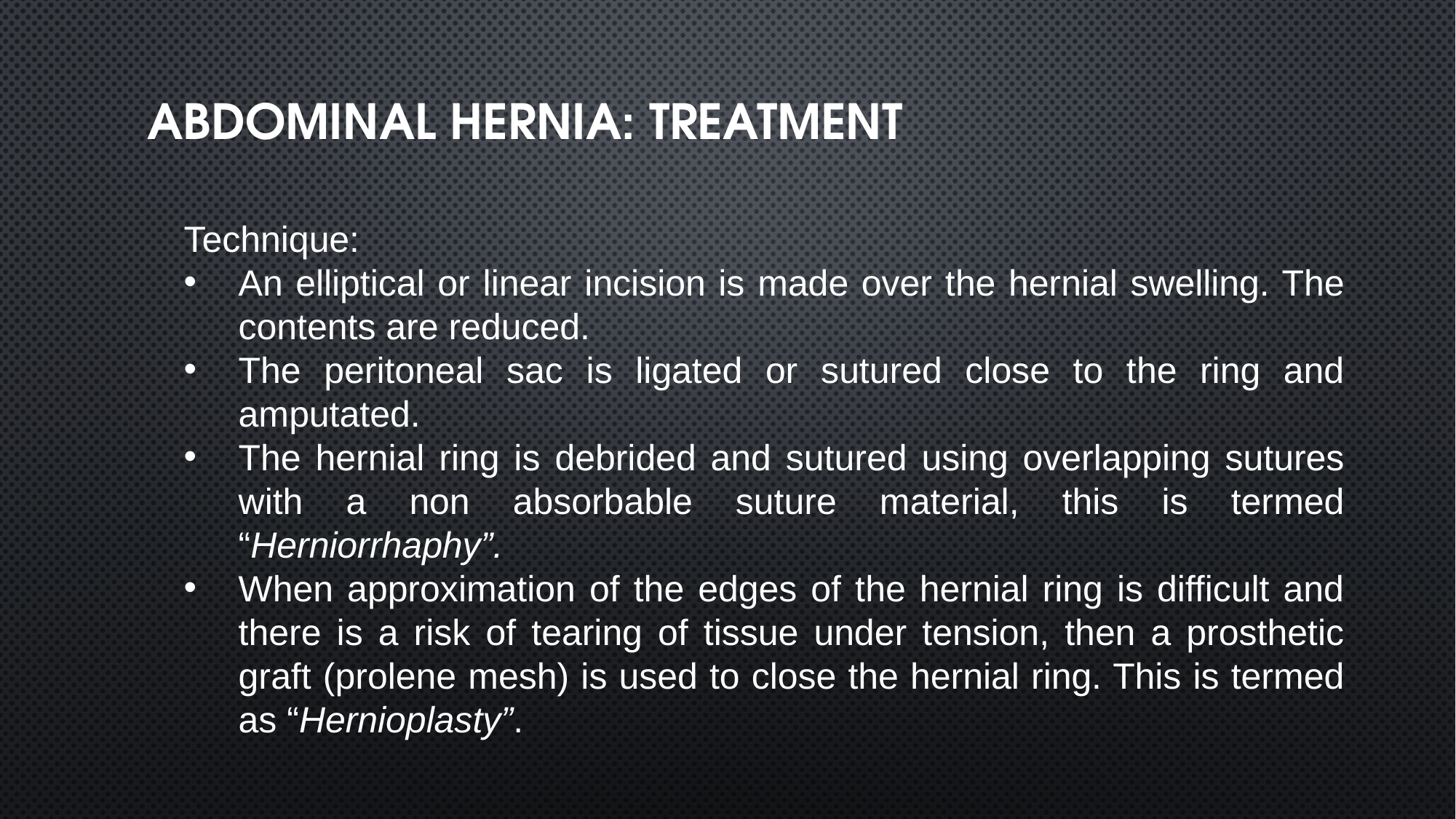

# Abdominal hernia: treatment
Technique:
An elliptical or linear incision is made over the hernial swelling. The contents are reduced.
The peritoneal sac is ligated or sutured close to the ring and amputated.
The hernial ring is debrided and sutured using overlapping sutures with a non absorbable suture material, this is termed “Herniorrhaphy”.
When approximation of the edges of the hernial ring is difficult and there is a risk of tearing of tissue under tension, then a prosthetic graft (prolene mesh) is used to close the hernial ring. This is termed as “Hernioplasty”.